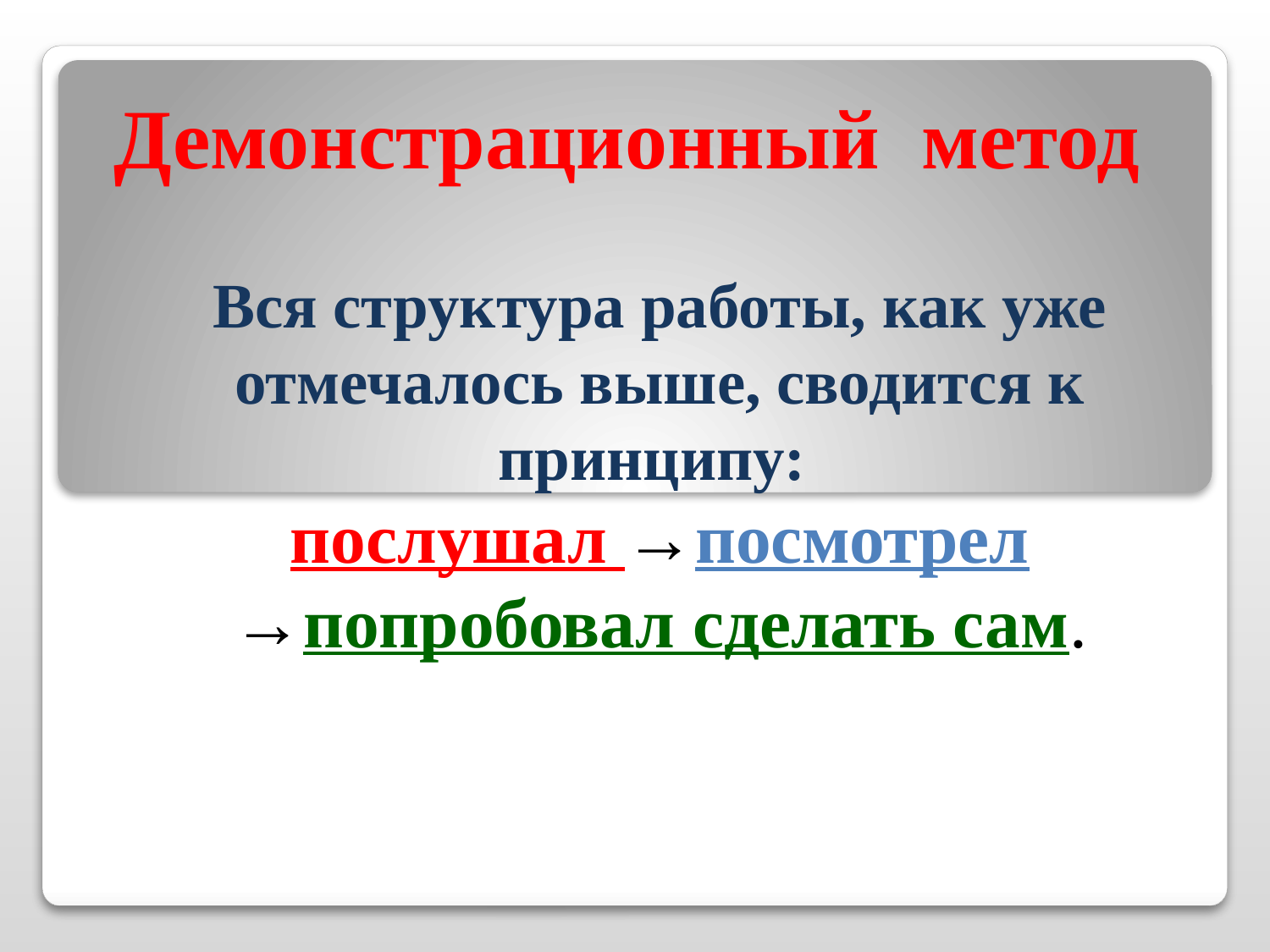

Демонстрационный  метод

Вся структура работы, как уже отмечалось выше, сводится к принципу:
послушал →посмотрел →попробовал сделать сам.